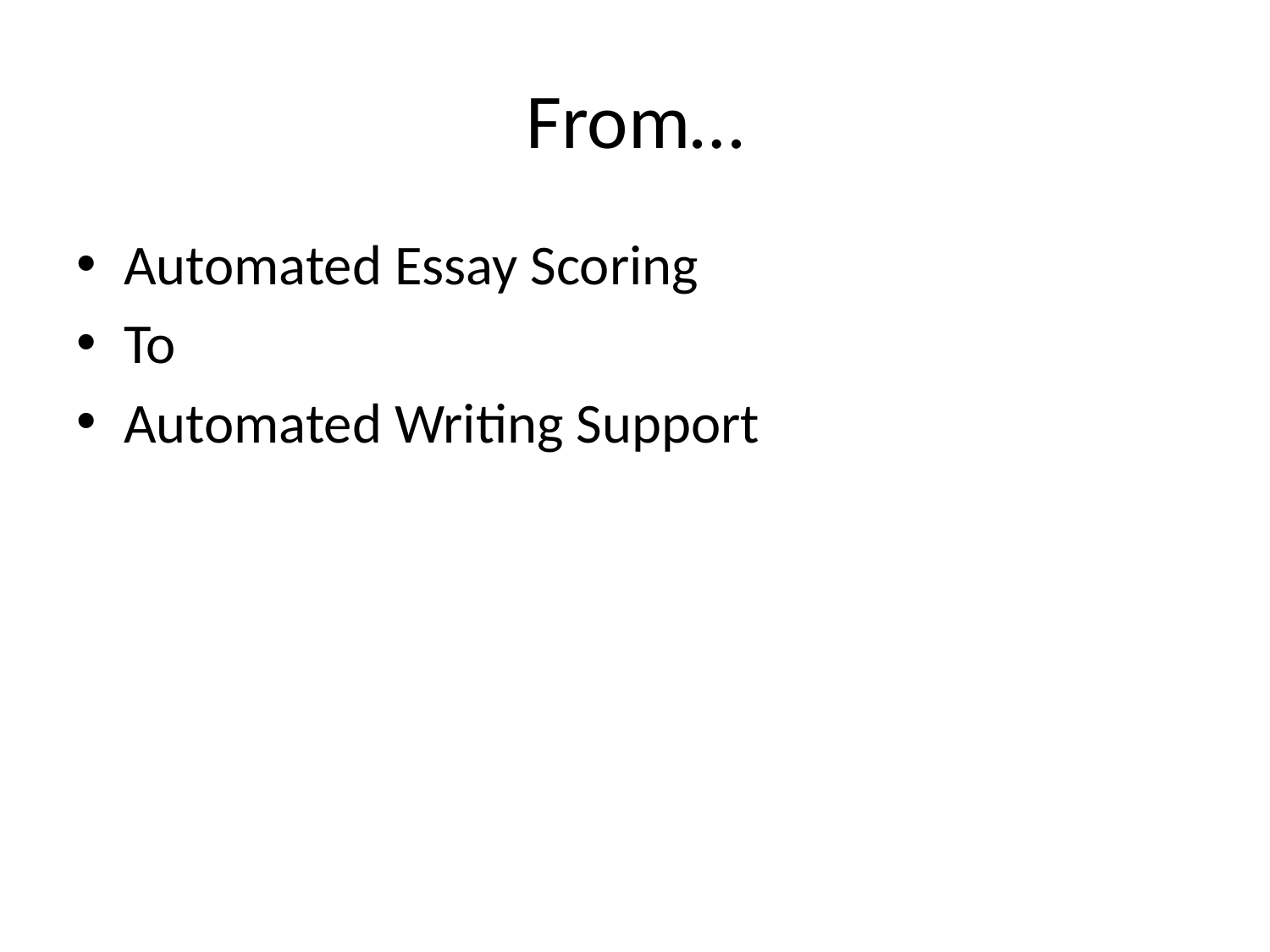

# From…
Automated Essay Scoring
To
Automated Writing Support